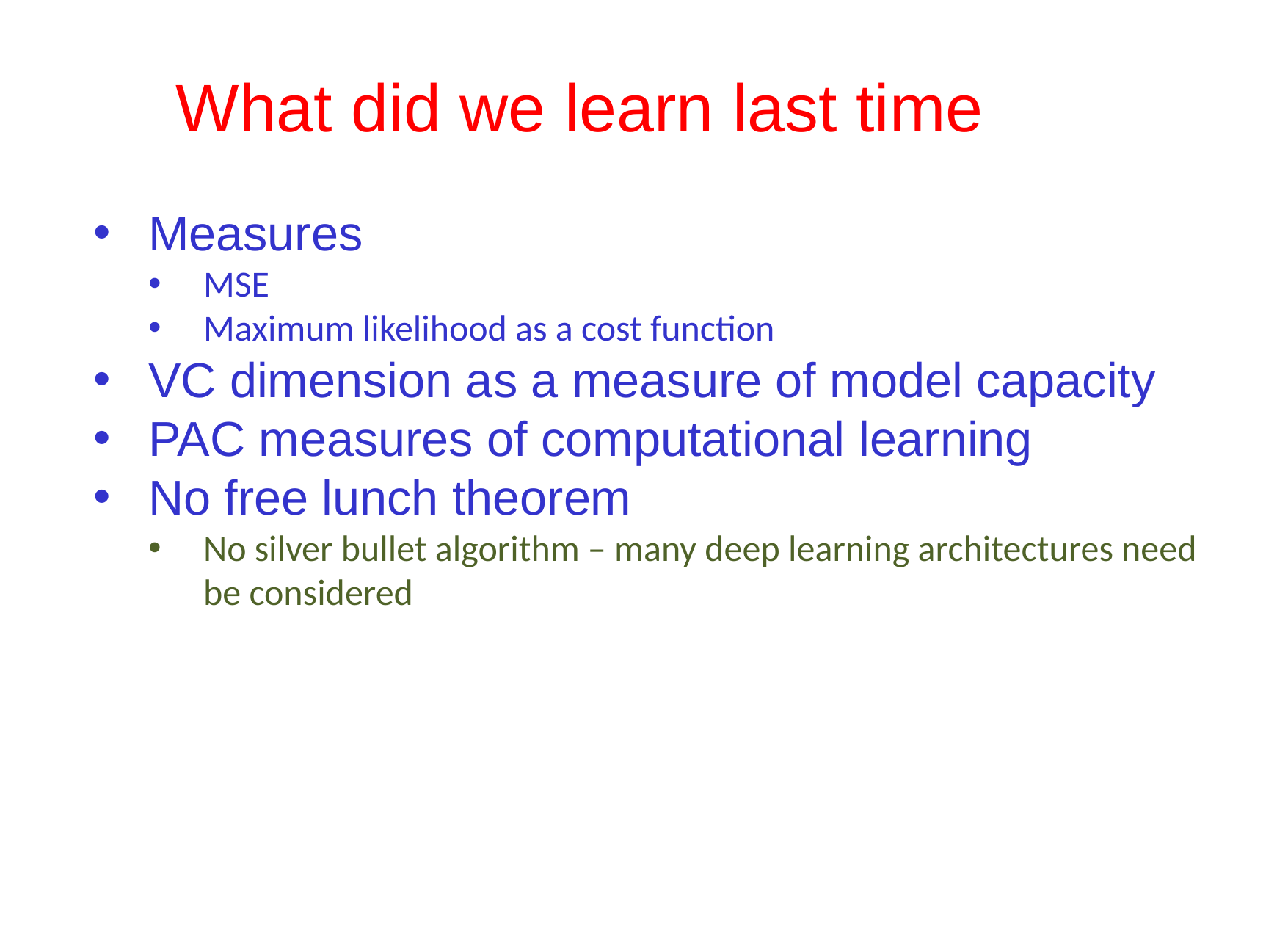

# What did we learn last time
Measures
MSE
Maximum likelihood as a cost function
VC dimension as a measure of model capacity
PAC measures of computational learning
No free lunch theorem
No silver bullet algorithm – many deep learning architectures need be considered